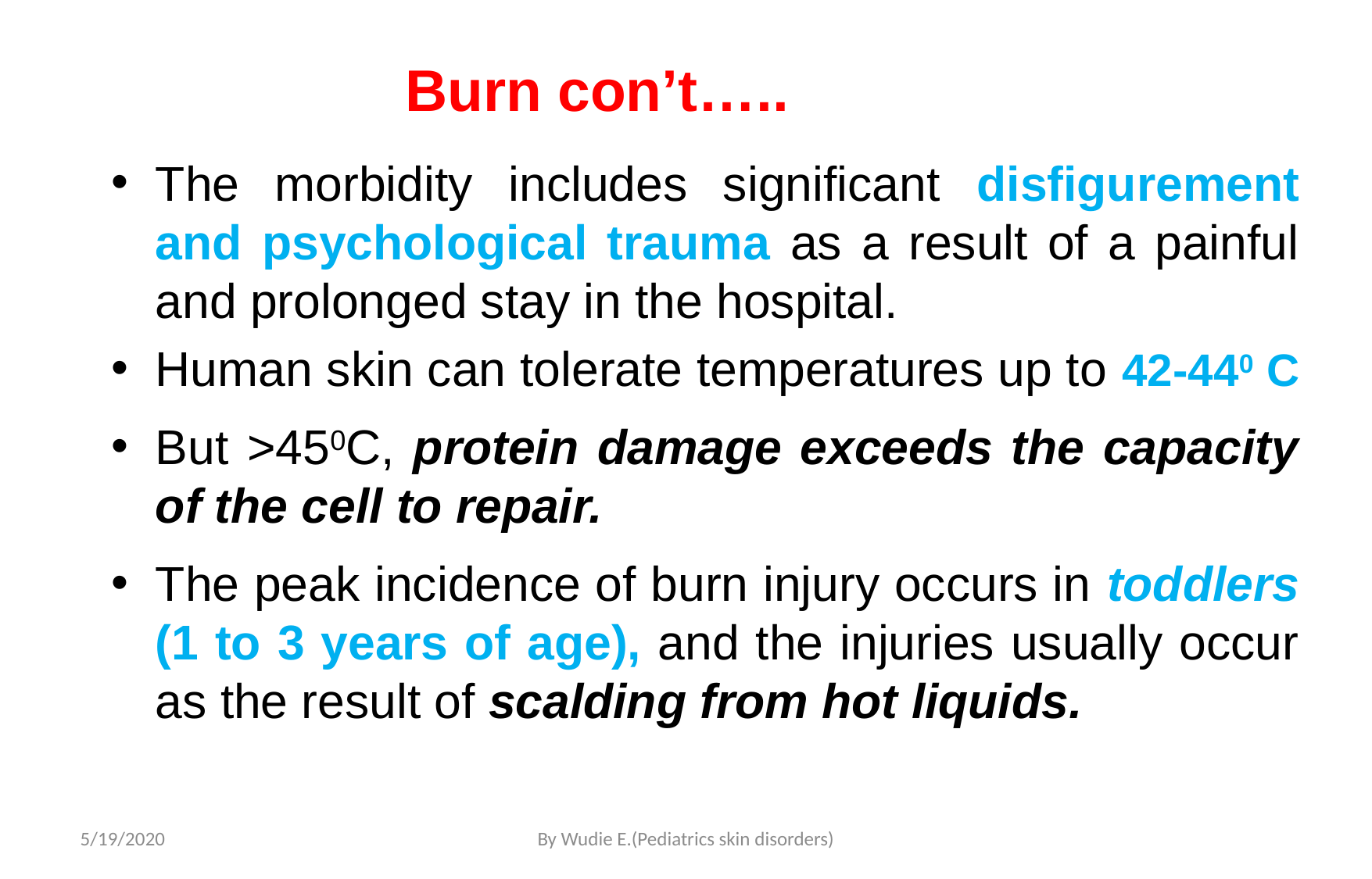

# Burn con’t…..
The morbidity includes significant disfigurement and psychological trauma as a result of a painful and prolonged stay in the hospital.
Human skin can tolerate temperatures up to 42-440 C
But >450C, protein damage exceeds the capacity of the cell to repair.
The peak incidence of burn injury occurs in toddlers (1 to 3 years of age), and the injuries usually occur as the result of scalding from hot liquids.

5/19/2020
By Wudie E.(Pediatrics skin disorders)